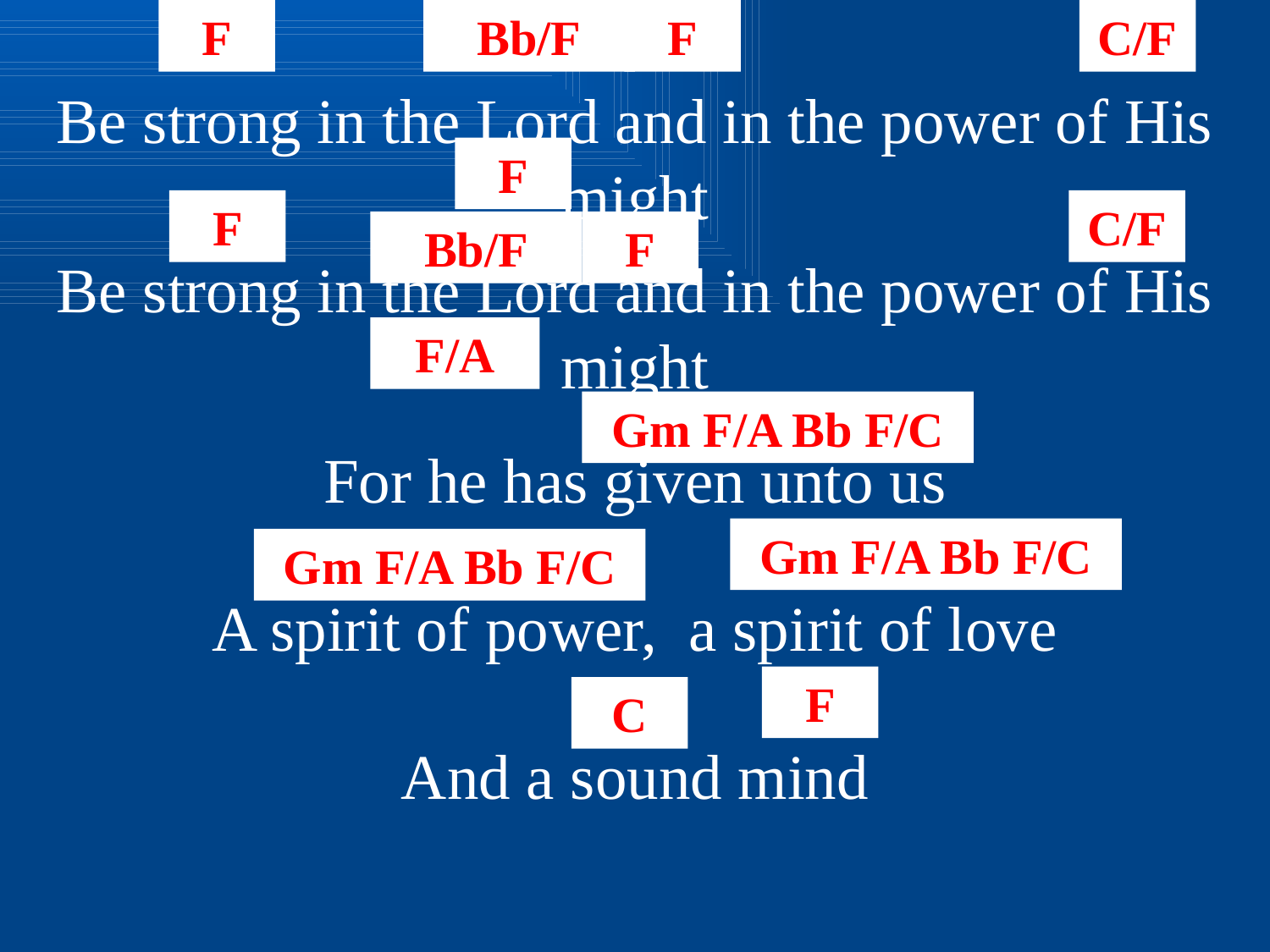

F
Bb/F
F
C/F
Be strong in the Lord and in the power of His might
F
F
C/F
Bb/F
F
Be strong in the Lord and in the power of His might
F/A
Gm F/A Bb F/C
For he has given unto us
Gm F/A Bb F/C
Gm F/A Bb F/C
A spirit of power,  a spirit of love
F
C
And a sound mind